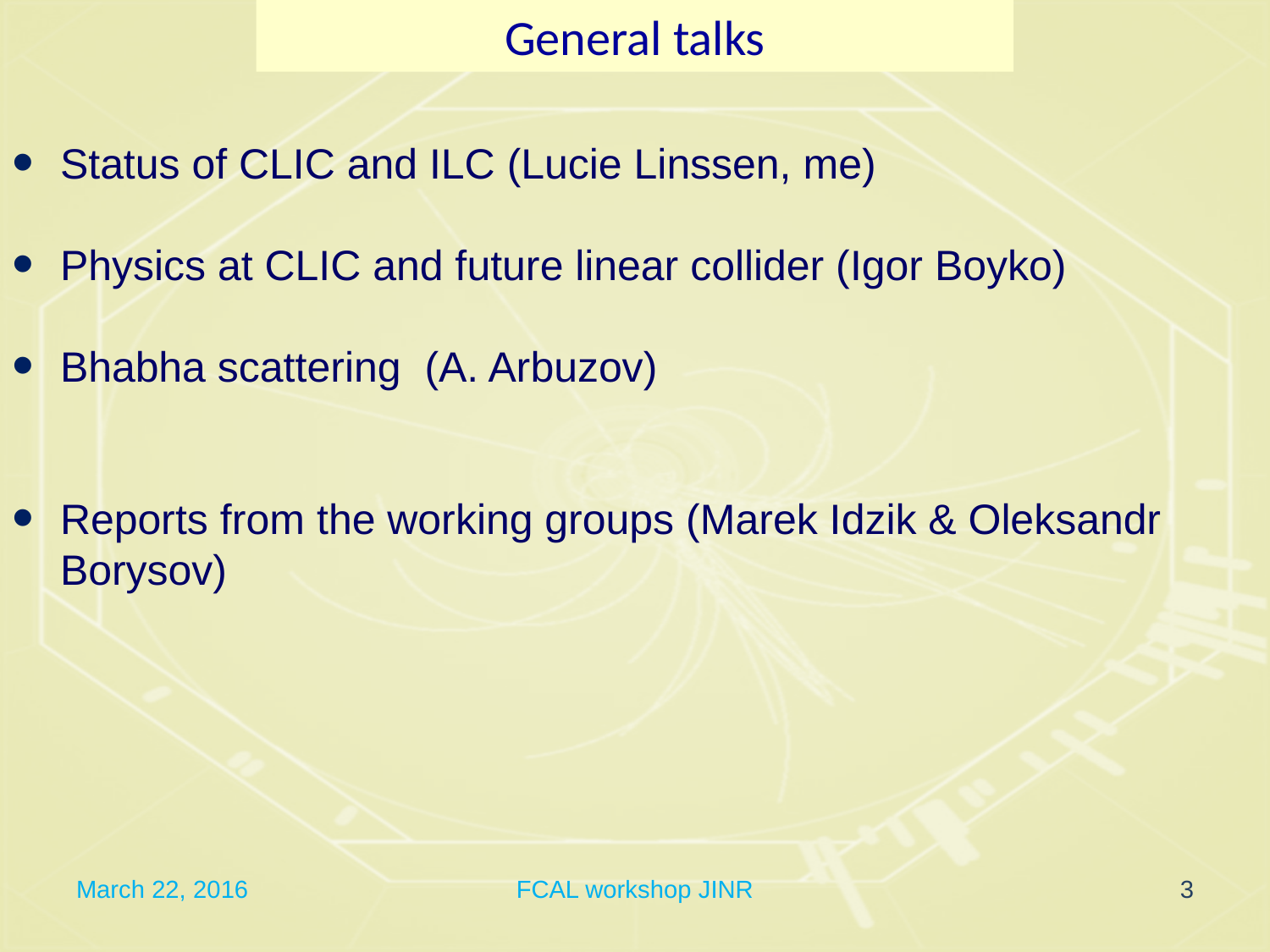

General talks

Status of CLIC and ILC (Lucie Linssen, me)

Physics at CLIC and future linear collider (Igor Boyko)

Bhabha scattering  (A. Arbuzov)

Reports from the working groups (Marek Idzik & Oleksandr Borysov)

March 22, 2016
FCAL workshop JINR
3